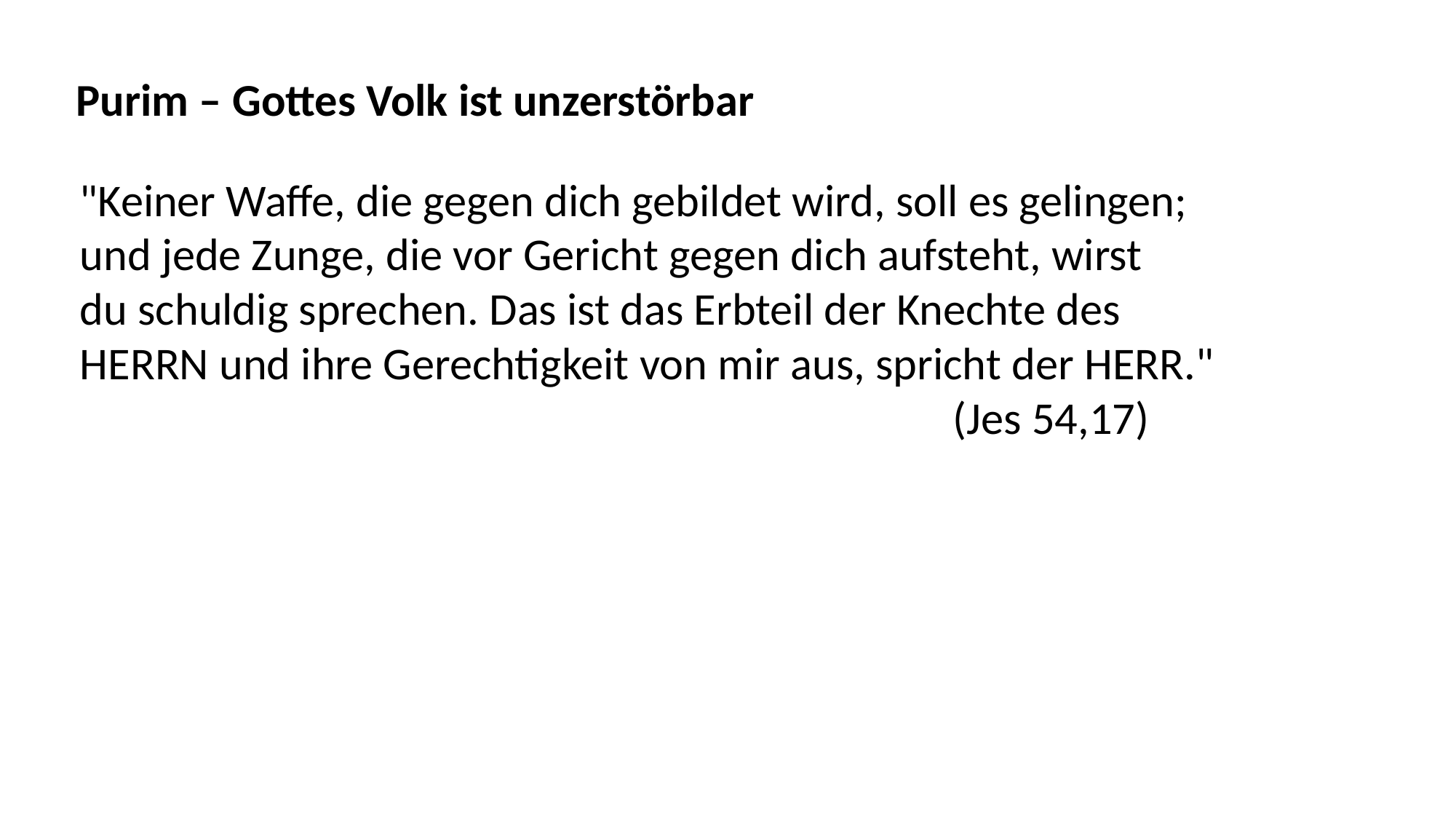

Purim – Gottes Volk ist unzerstörbar
"Keiner Waffe, die gegen dich gebildet wird, soll es gelingen;
und jede Zunge, die vor Gericht gegen dich aufsteht, wirst
du schuldig sprechen. Das ist das Erbteil der Knechte des
HERRN und ihre Gerechtigkeit von mir aus, spricht der HERR."
								(Jes 54,17)